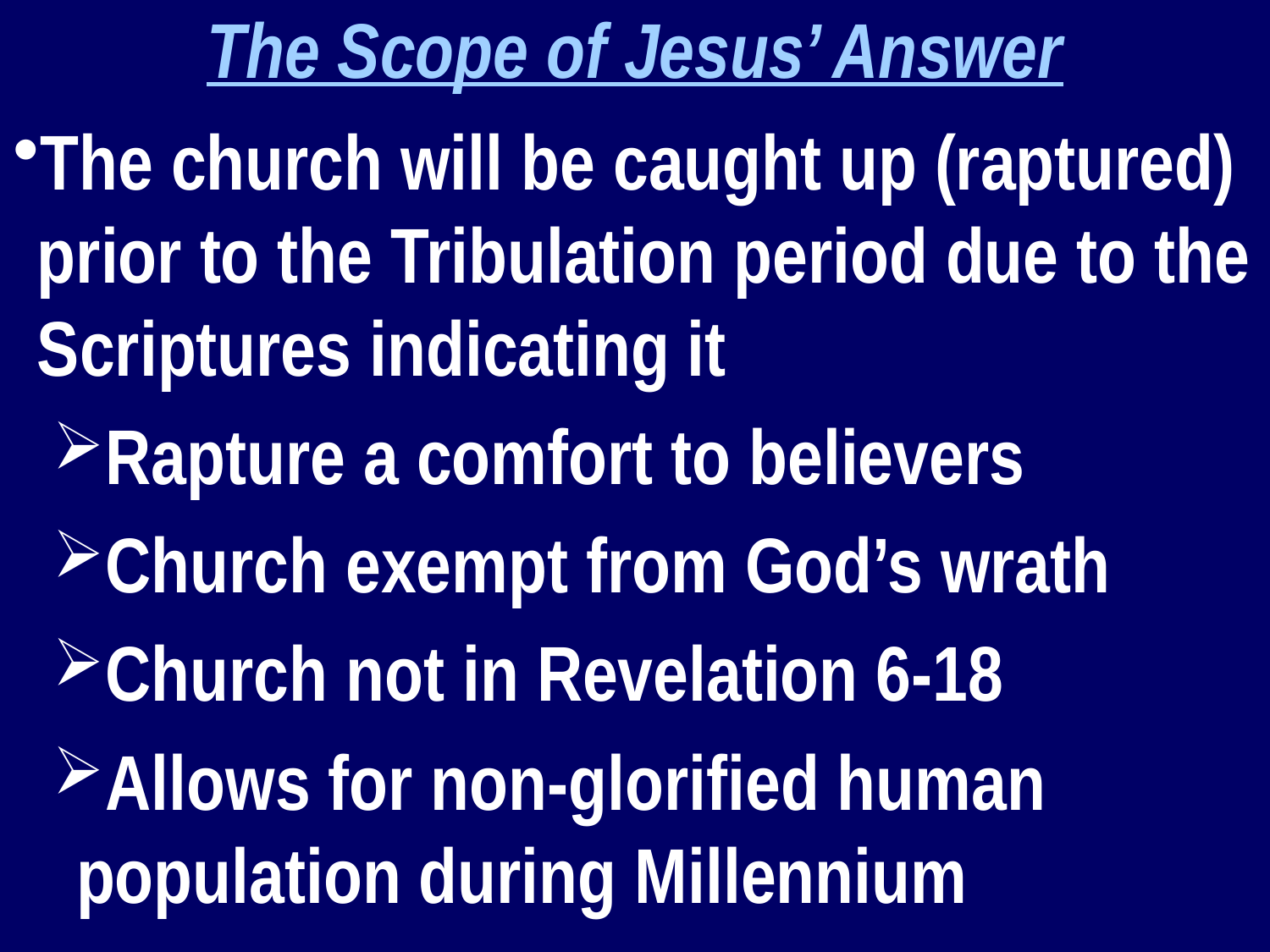

The Scope of Jesus’ Answer
The church will be caught up (raptured) prior to the Tribulation period due to the Scriptures indicating it
Rapture a comfort to believers
Church exempt from God’s wrath
Church not in Revelation 6-18
Allows for non-glorified human population during Millennium